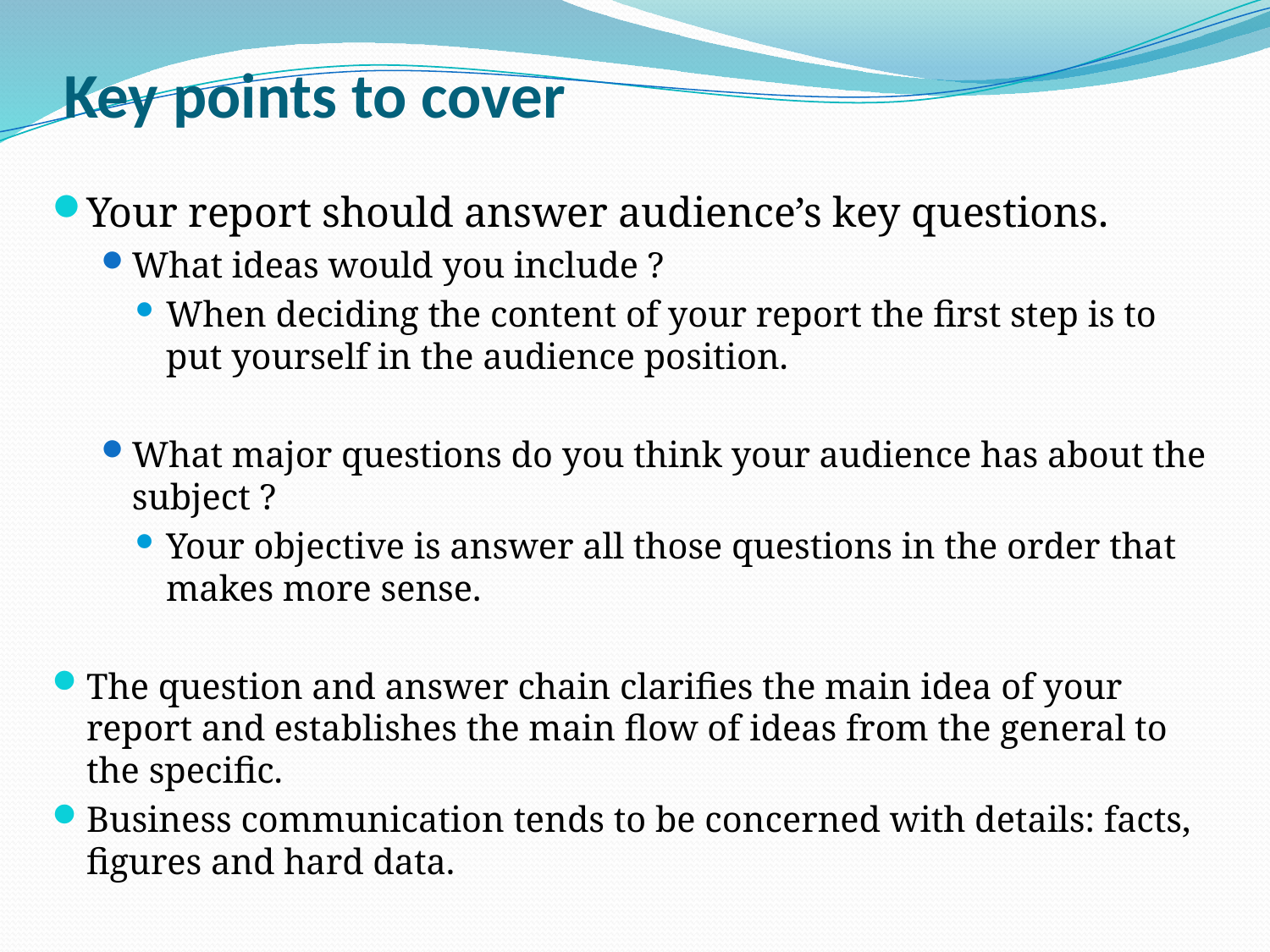

# Key points to cover

Your report should answer audience’s key questions.
What ideas would you include ?
When deciding the content of your report the first step is to put yourself in the audience position.

What major questions do you think your audience has about the subject ?
Your objective is answer all those questions in the order that makes more sense.

The question and answer chain clarifies the main idea of your report and establishes the main flow of ideas from the general to the specific.
Business communication tends to be concerned with details: facts, figures and hard data.